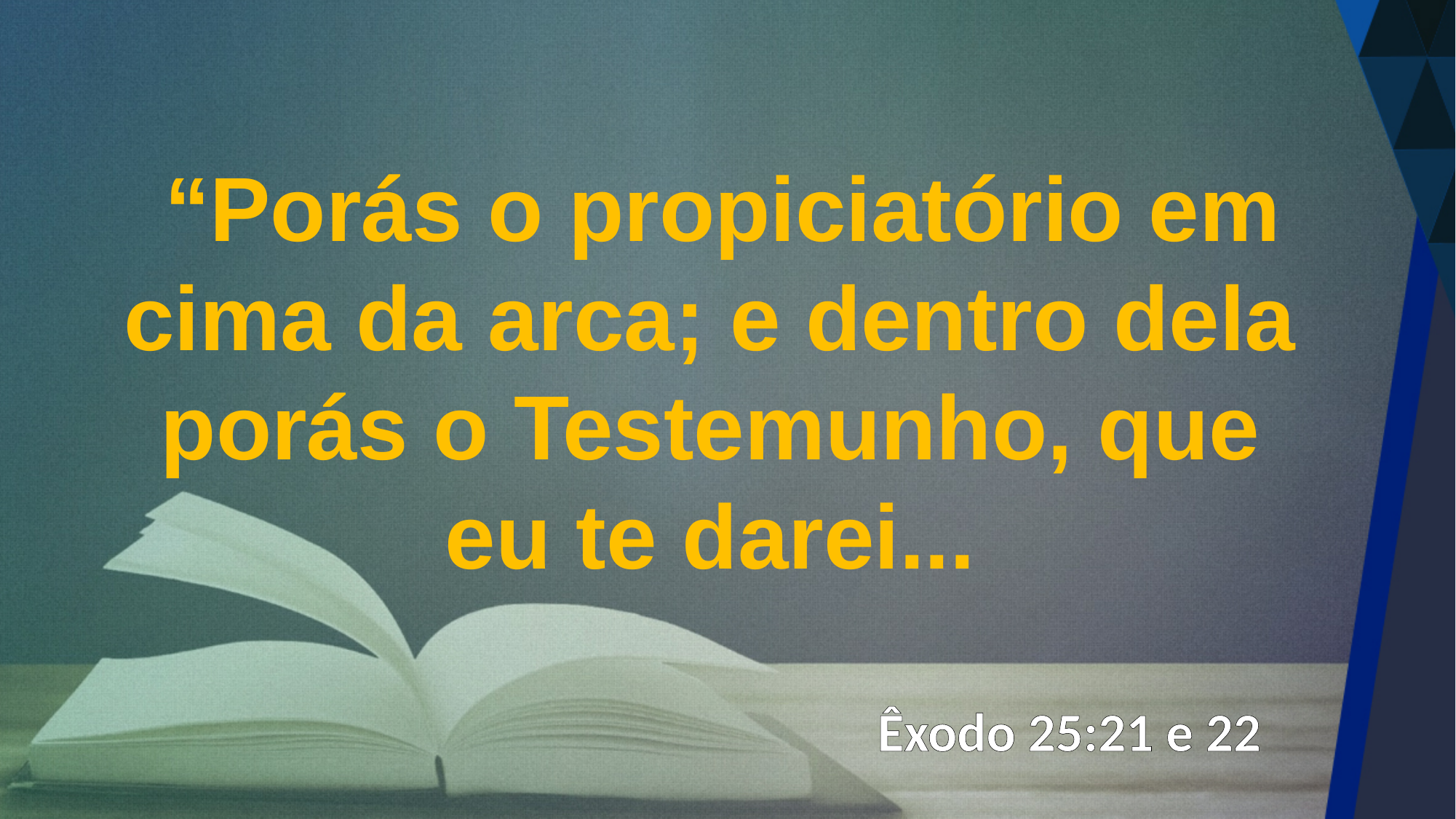

“Porás o propiciatório em cima da arca; e dentro dela porás o Testemunho, que eu te darei...
Êxodo 25:21 e 22